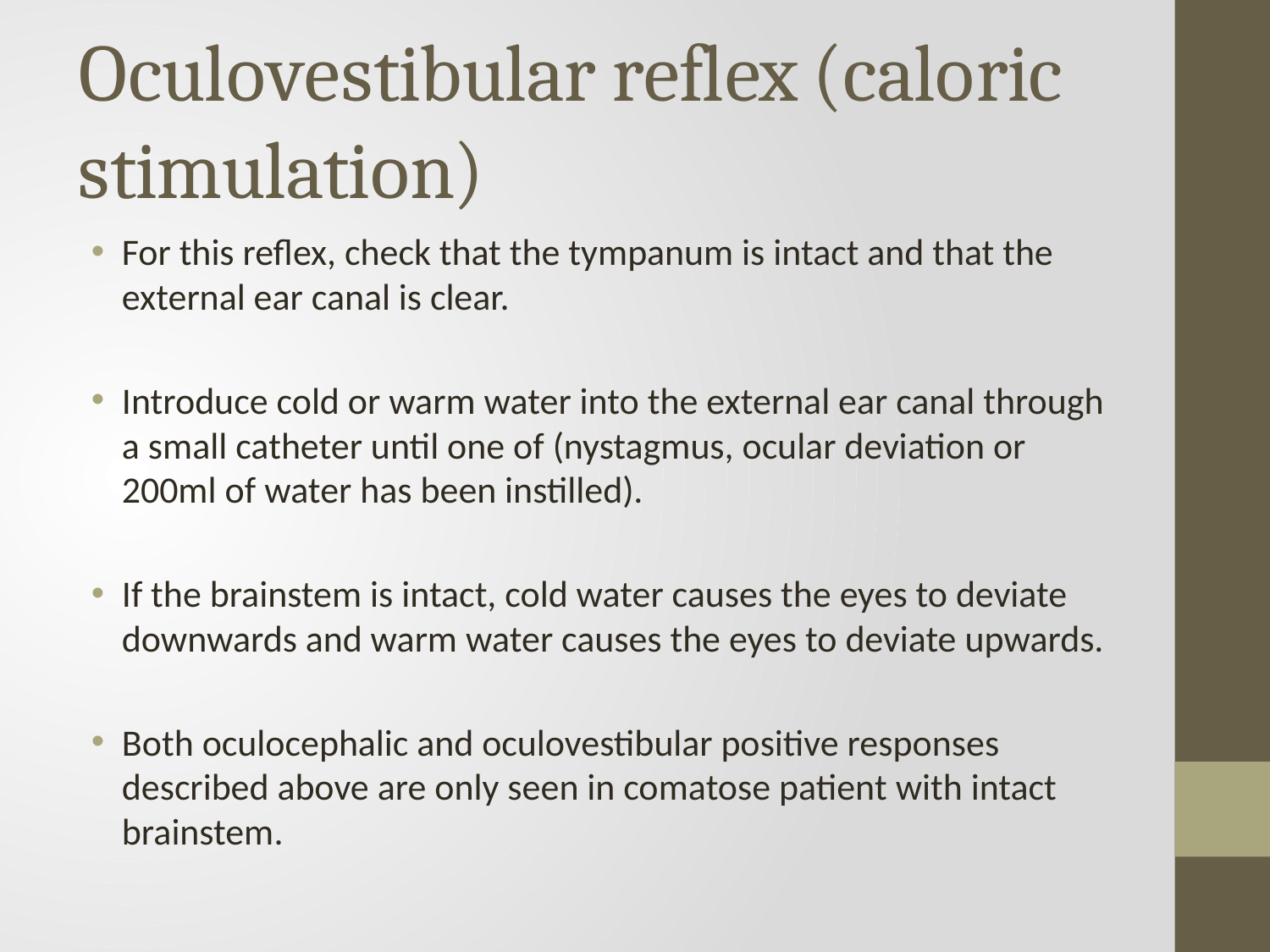

# Oculovestibular reflex (caloric stimulation)
For this reflex, check that the tympanum is intact and that the external ear canal is clear.

Introduce cold or warm water into the external ear canal through a small catheter until one of (nystagmus, ocular deviation or 200ml of water has been instilled).

If the brainstem is intact, cold water causes the eyes to deviate downwards and warm water causes the eyes to deviate upwards.

Both oculocephalic and oculovestibular positive responses described above are only seen in comatose patient with intact brainstem.